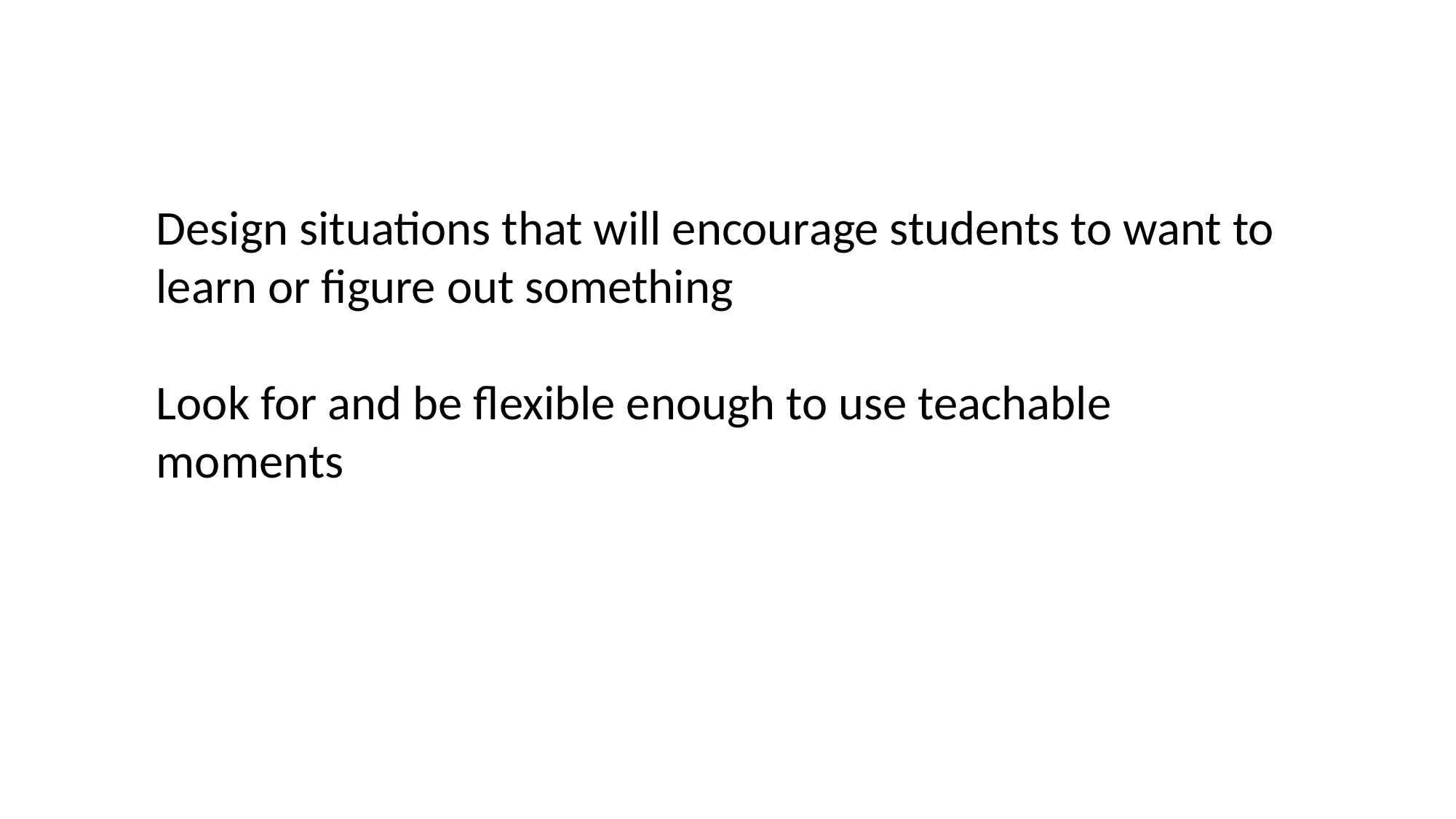

Design situations that will encourage students to want to learn or figure out something

Look for and be flexible enough to use teachable moments